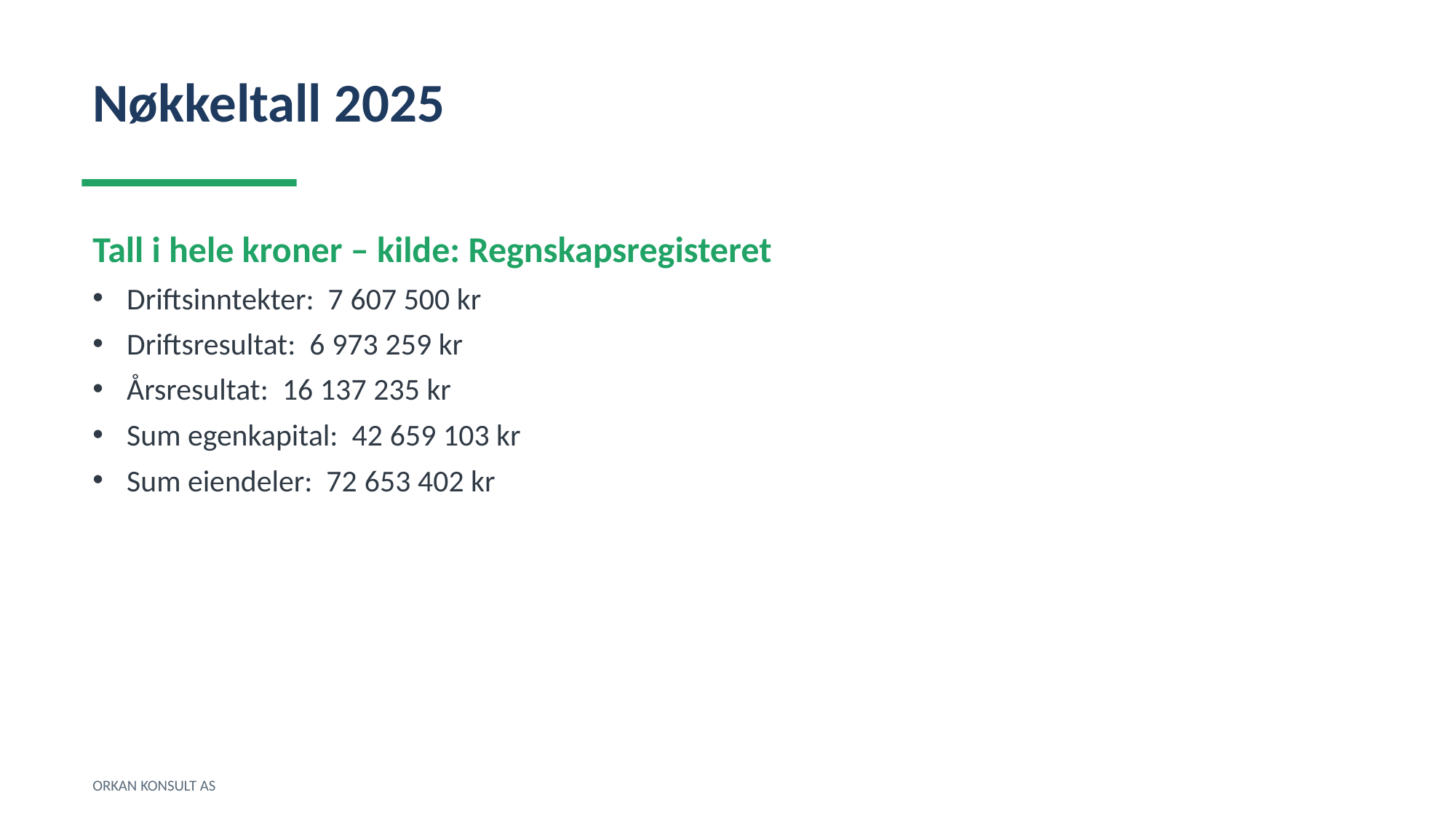

Nøkkeltall 2025

Tall i hele kroner – kilde: Regnskapsregisteret
Driftsinntekter:  7 607 500 kr
Driftsresultat:  6 973 259 kr
Årsresultat:  16 137 235 kr
Sum egenkapital:  42 659 103 kr
Sum eiendeler:  72 653 402 kr
ORKAN KONSULT AS